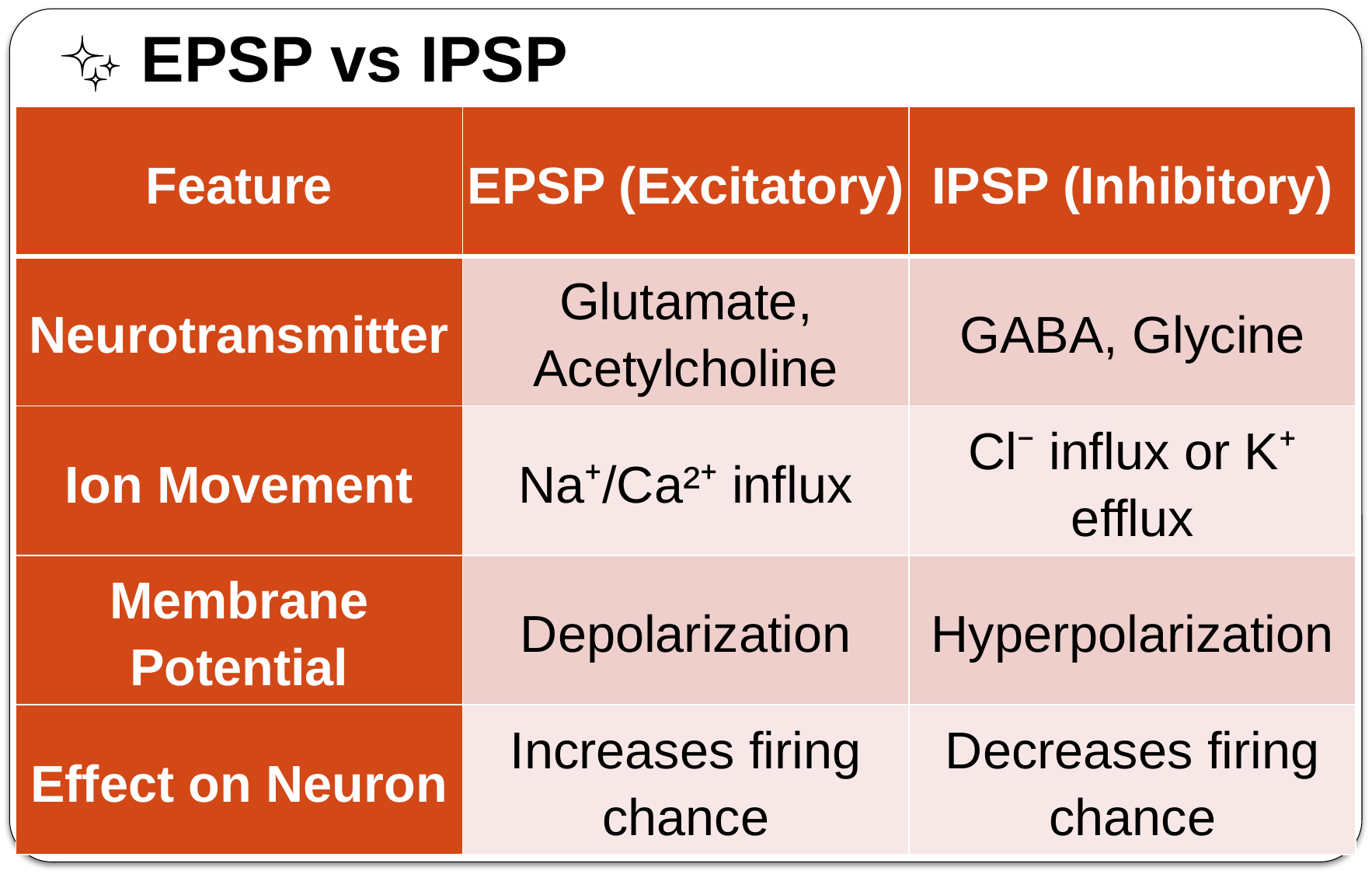

# ✨ EPSP vs IPSP
| Feature | EPSP (Excitatory) | IPSP (Inhibitory) |
| --- | --- | --- |
| Neurotransmitter | Glutamate, Acetylcholine | GABA, Glycine |
| Ion Movement | Na⁺/Ca²⁺ influx | Cl⁻ influx or K⁺ efflux |
| Membrane Potential | Depolarization | Hyperpolarization |
| Effect on Neuron | Increases firing chance | Decreases firing chance |